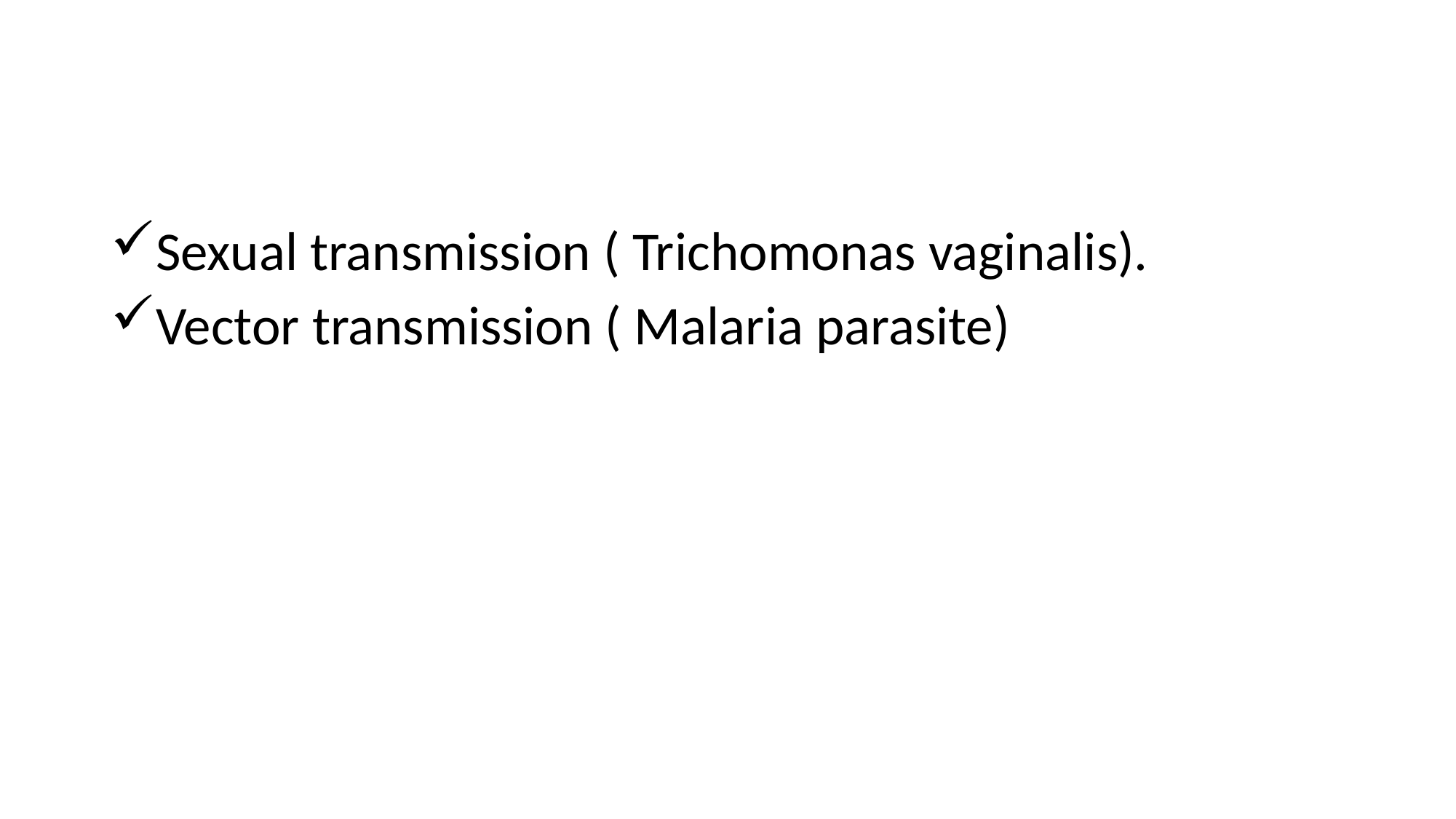

#
Sexual transmission ( Trichomonas vaginalis).
Vector transmission ( Malaria parasite)